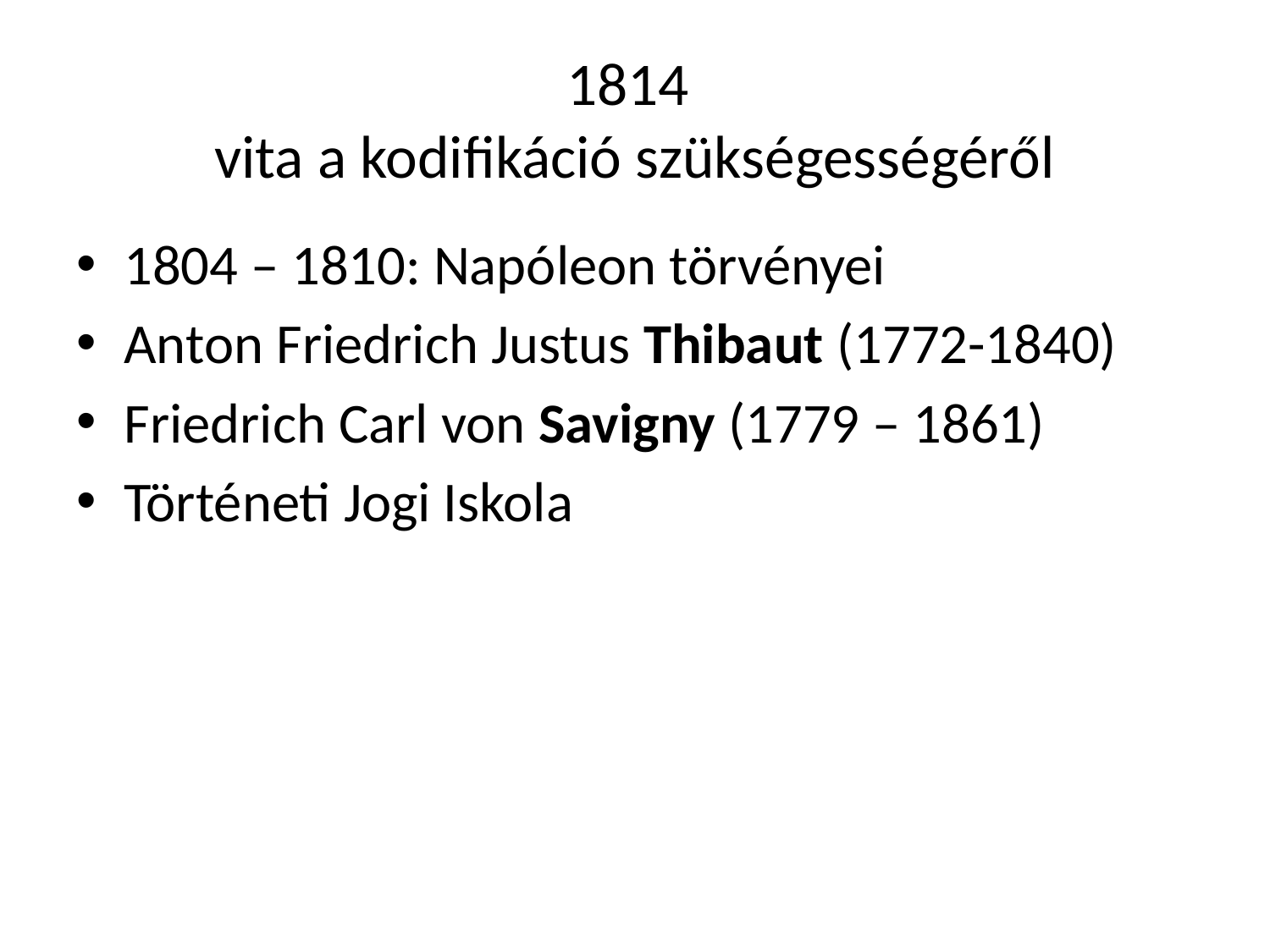

# 1814 vita a kodifikáció szükségességéről
1804 – 1810: Napóleon törvényei
Anton Friedrich Justus Thibaut (1772-1840)
Friedrich Carl von Savigny (1779 – 1861)
Történeti Jogi Iskola